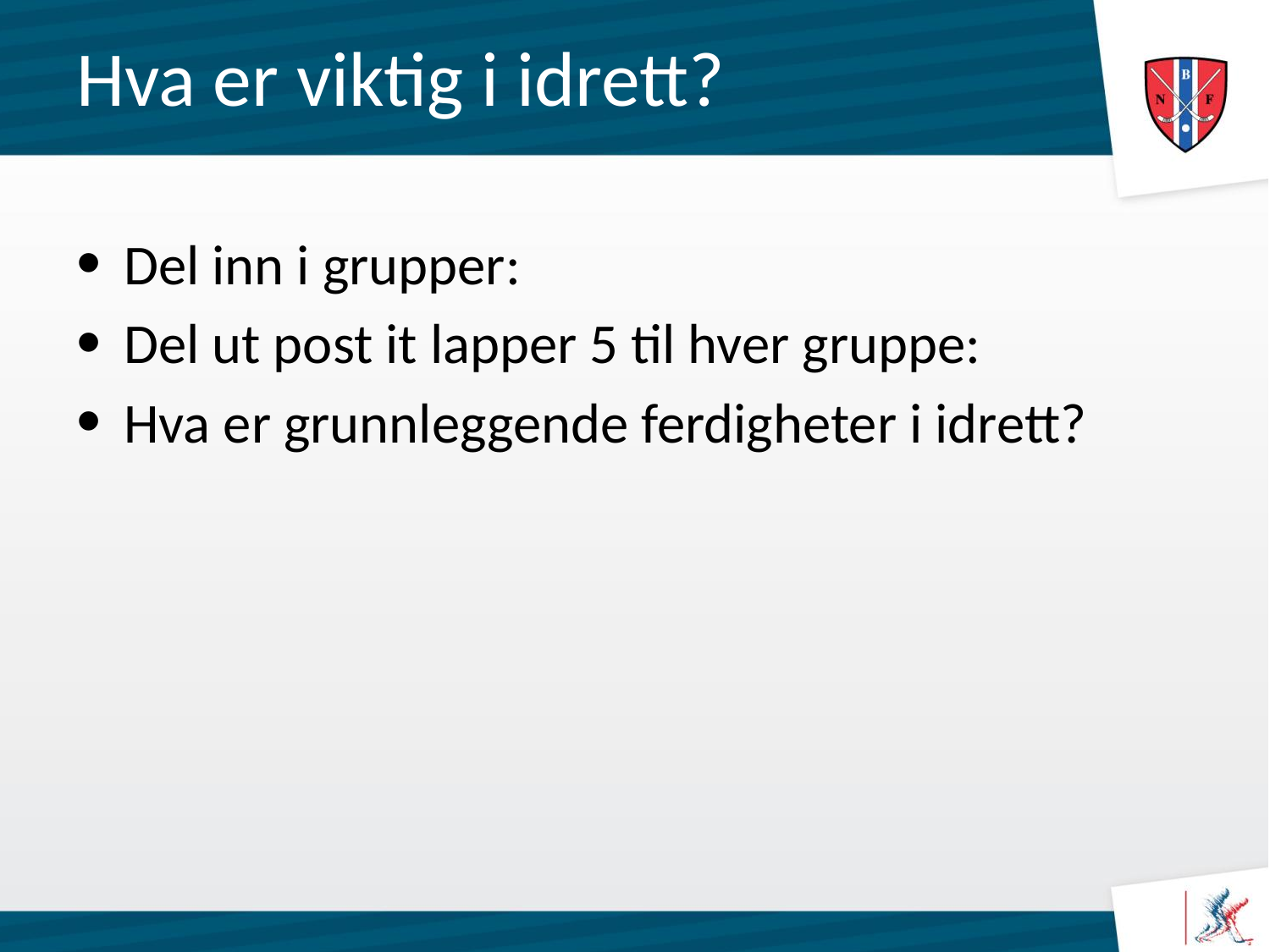

# Hva er viktig i idrett?
Del inn i grupper:
Del ut post it lapper 5 til hver gruppe:
Hva er grunnleggende ferdigheter i idrett?